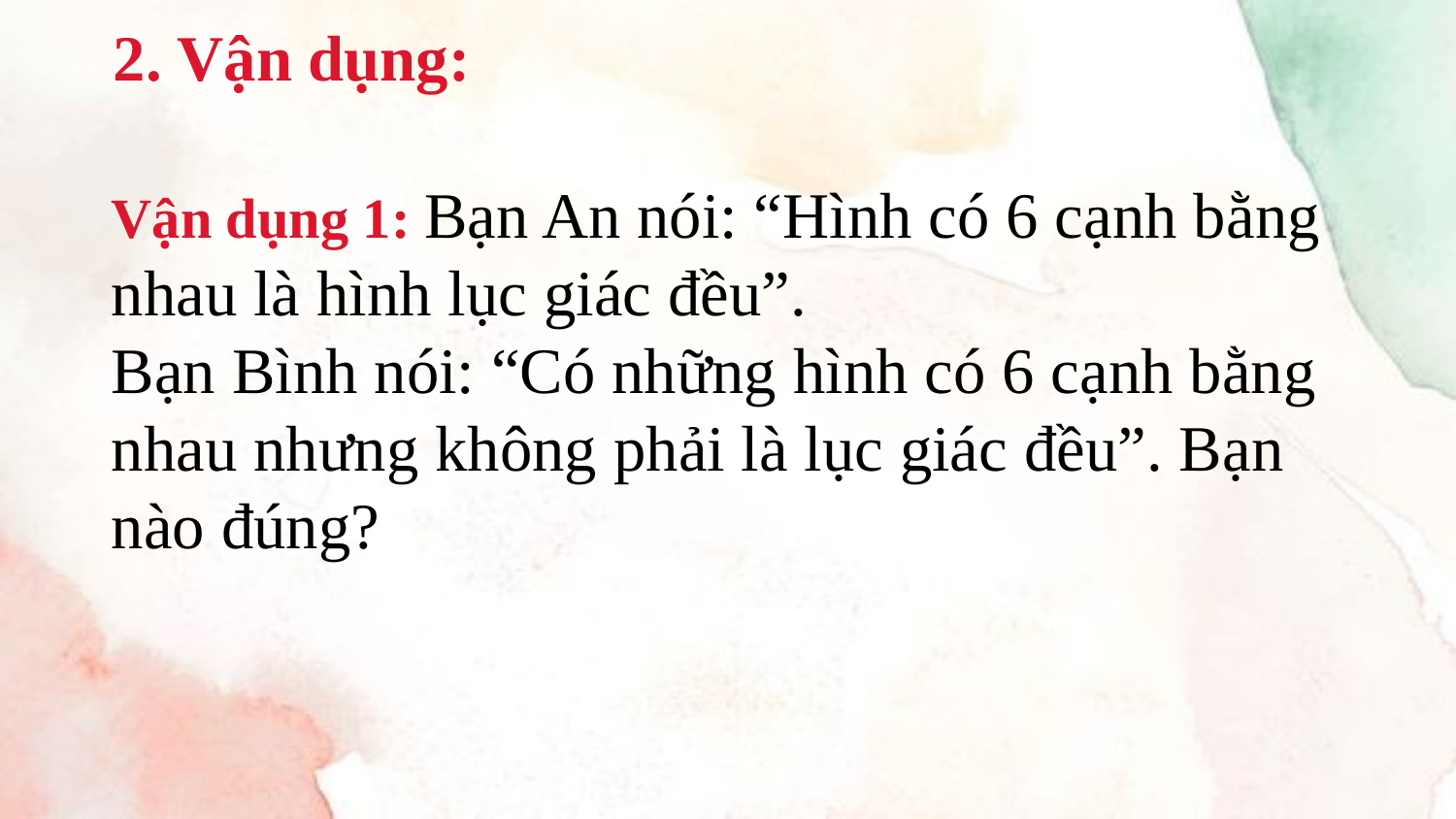

2. Vận dụng:
Vận dụng 1: Bạn An nói: “Hình có 6 cạnh bằng nhau là hình lục giác đều”.
Bạn Bình nói: “Có những hình có 6 cạnh bằng nhau nhưng không phải là lục giác đều”. Bạn nào đúng?